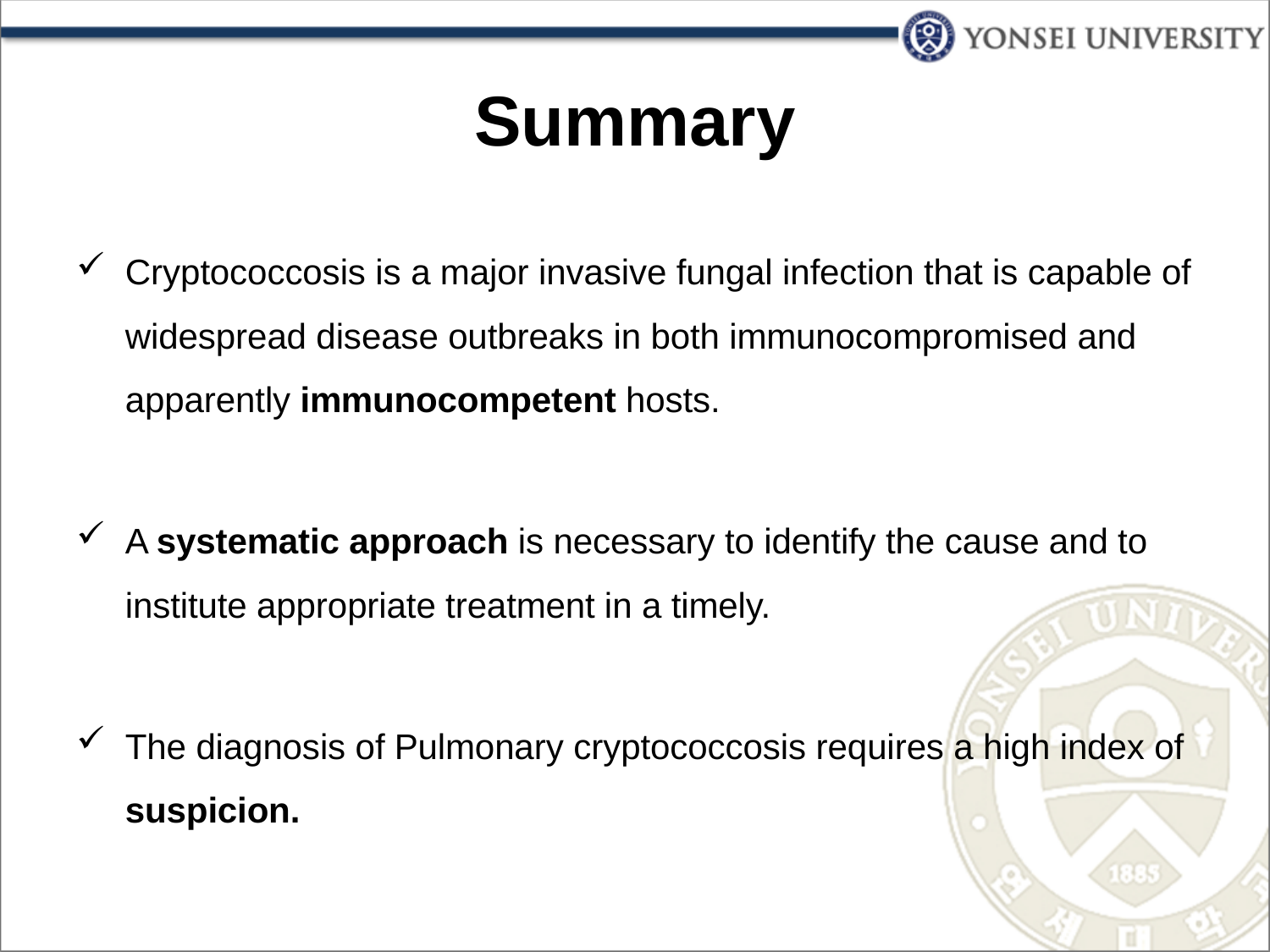

# Summary
Cryptococcosis is a major invasive fungal infection that is capable of widespread disease outbreaks in both immunocompromised and apparently immunocompetent hosts.

A systematic approach is necessary to identify the cause and to institute appropriate treatment in a timely.

The diagnosis of Pulmonary cryptococcosis requires a high index of suspicion.